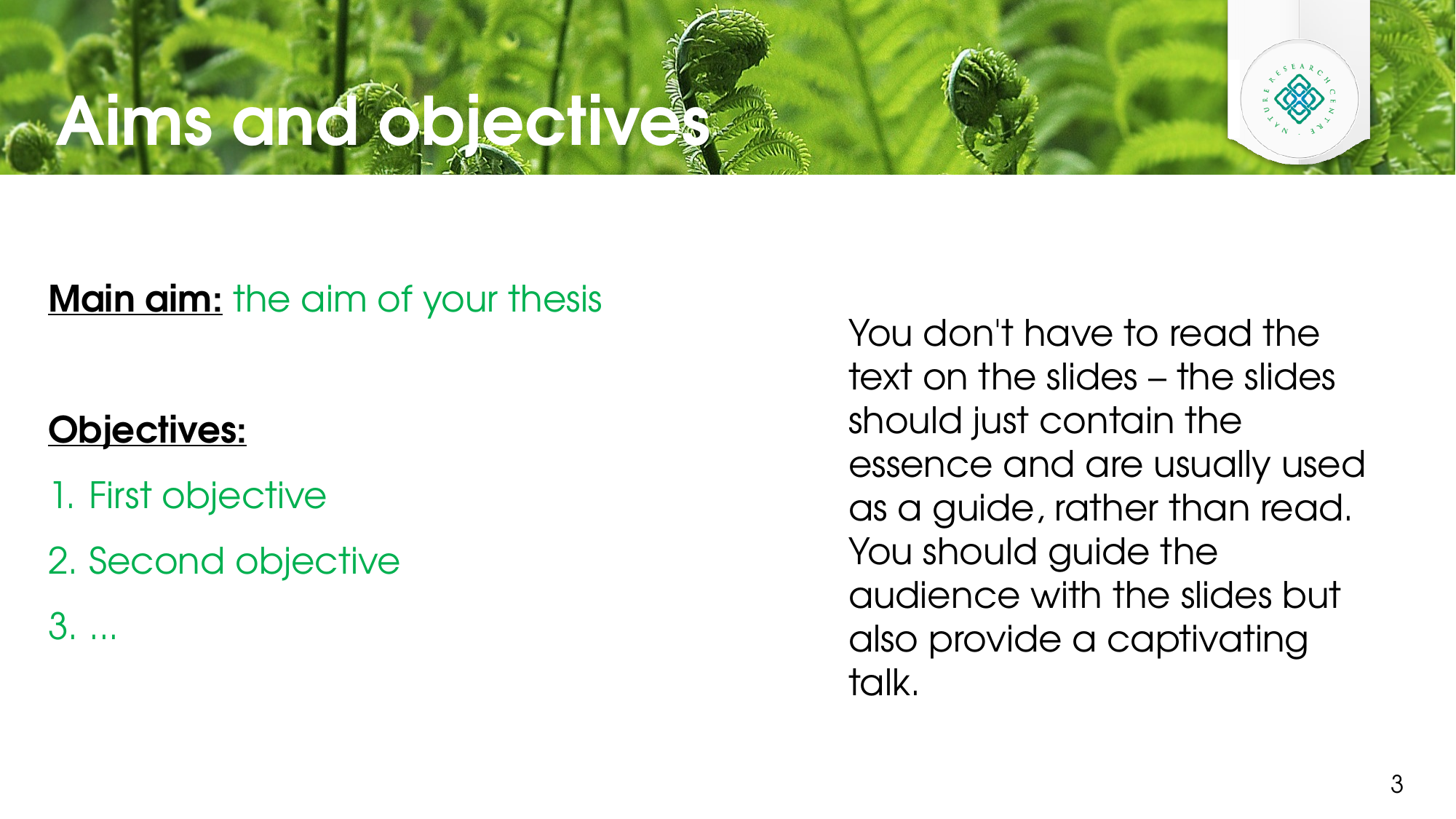

Aims and objectives
Main aim: the aim of your thesis

Objectives:
First objective
Second objective
...

You don't have to read the text on the slides – the slides should just contain the essence and are usually used as a guide, rather than read. You should guide the audience with the slides but also provide a captivating talk.
3